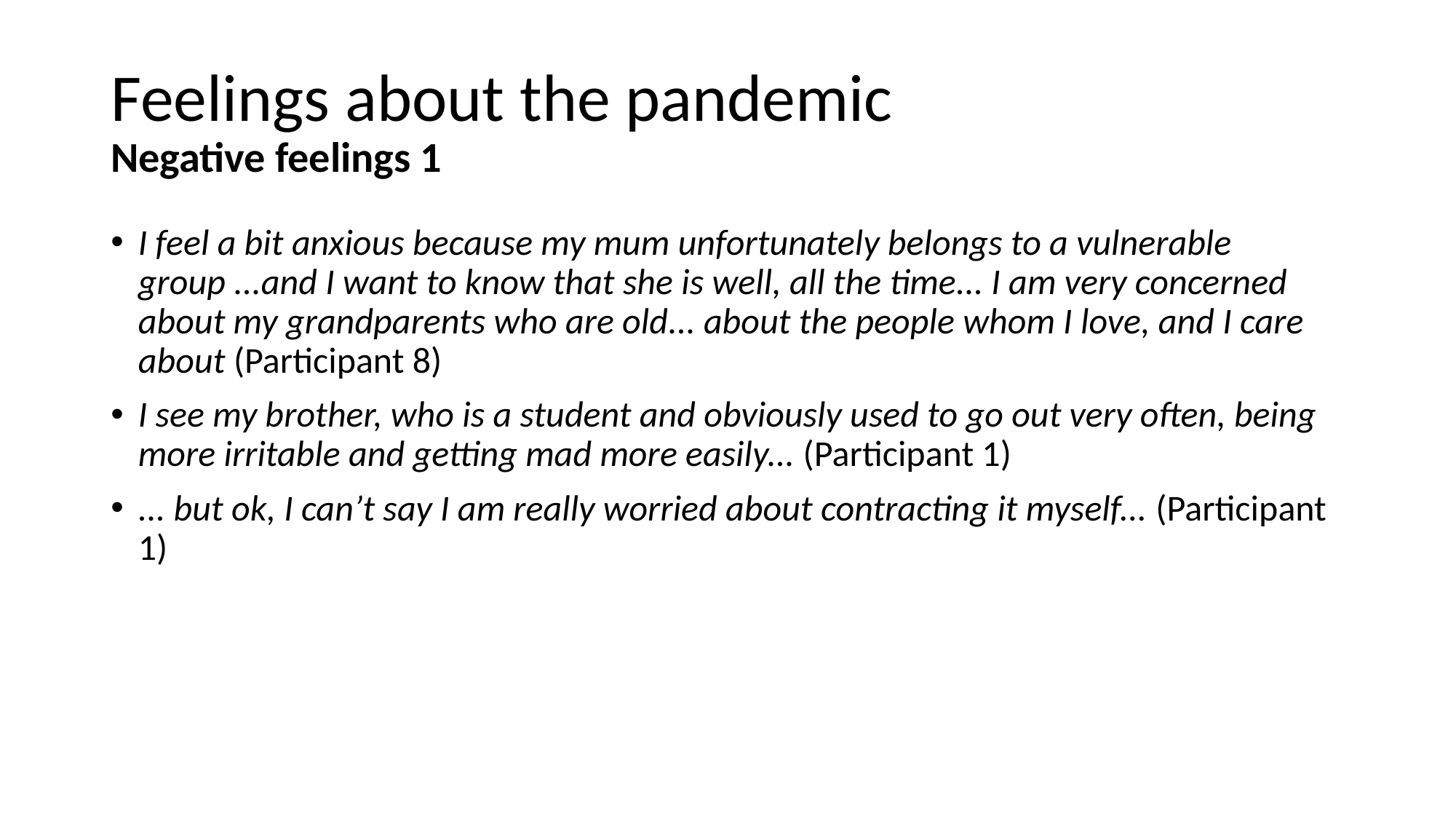

# Feelings about the pandemic Negative feelings 1
I feel a bit anxious because my mum unfortunately belongs to a vulnerable group ...and I want to know that she is well, all the time... I am very concerned about my grandparents who are old... about the people whom I love, and I care about (Participant 8)
I see my brother, who is a student and obviously used to go out very often, being more irritable and getting mad more easily... (Participant 1)
... but ok, I can’t say I am really worried about contracting it myself... (Participant 1)